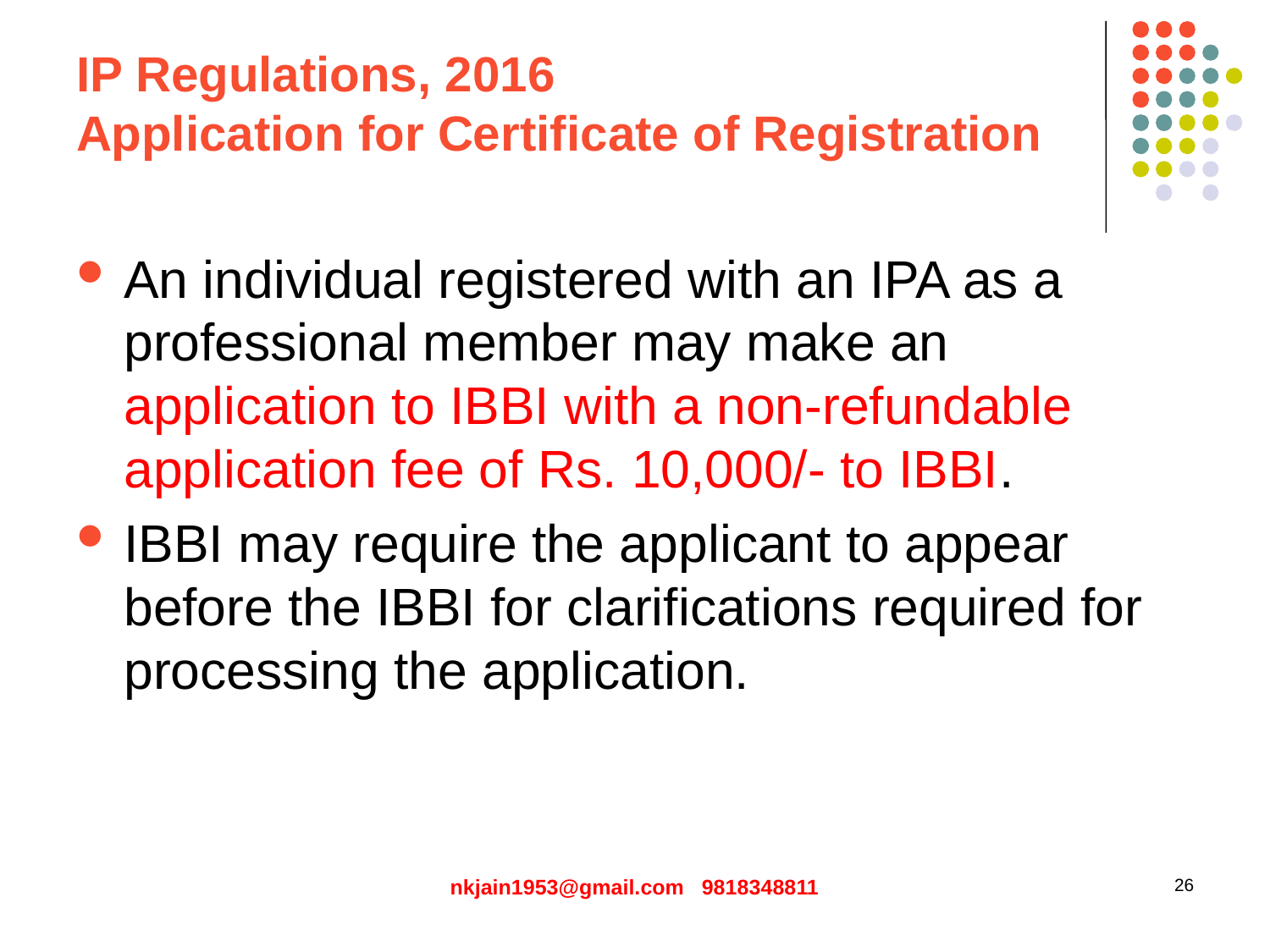

# IP Regulations, 2016 Application for Certificate of Registration
An individual registered with an IPA as a professional member may make an application to IBBI with a non-refundable application fee of Rs. 10,000/- to IBBI.
IBBI may require the applicant to appear before the IBBI for clarifications required for processing the application.
nkjain1953@gmail.com   9818348811
26